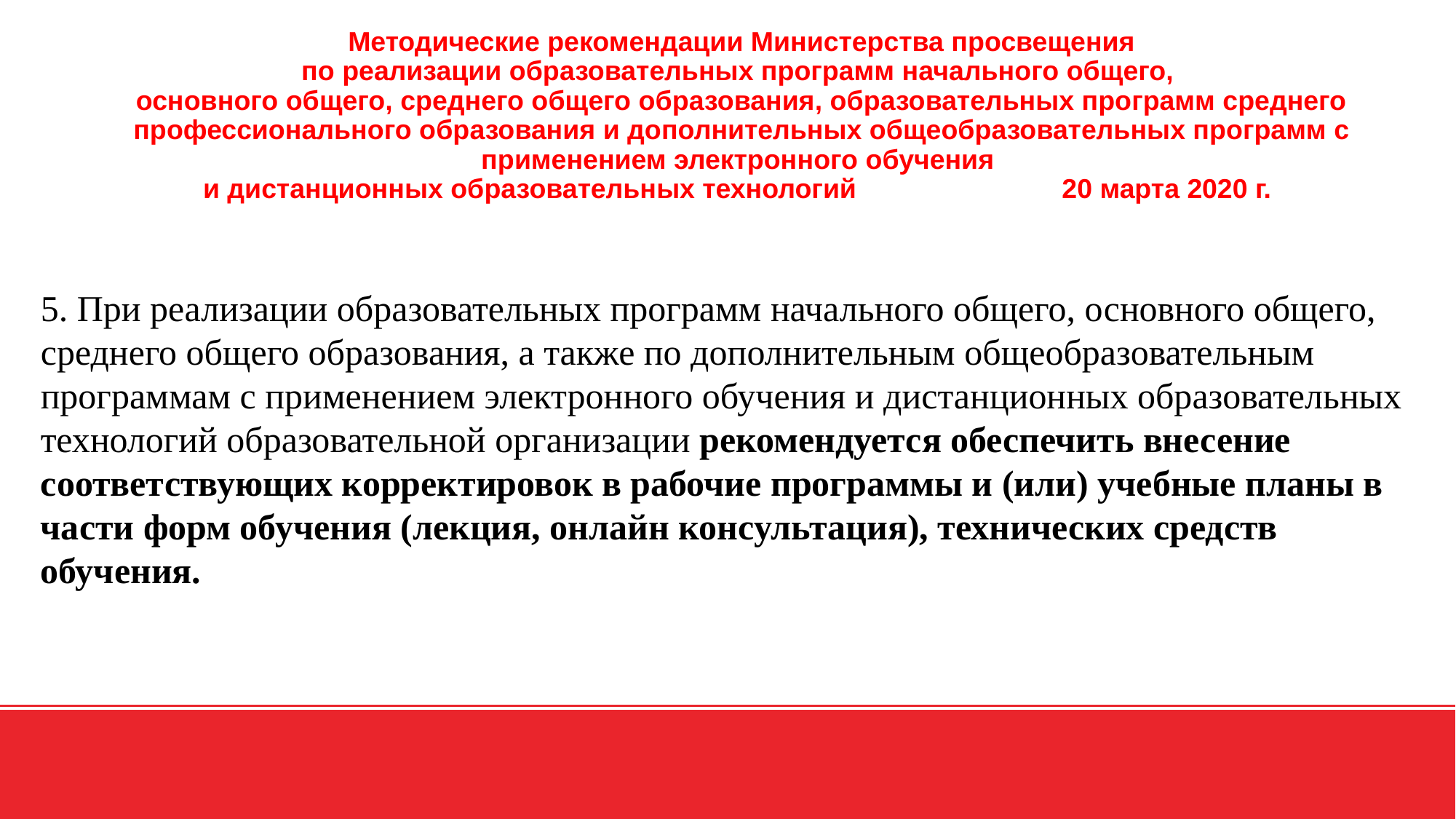

# Методические рекомендации Министерства просвещения по реализации образовательных программ начального общего, основного общего, среднего общего образования, образовательных программ среднего профессионального образования и дополнительных общеобразовательных программ с применением электронного обучения и дистанционных образовательных технологий                           20 марта 2020 г.
5. При реализации образовательных программ начального общего, основного общего, среднего общего образования, а также по дополнительным общеобразовательным программам с применением электронного обучения и дистанционных образовательных технологий образовательной организации рекомендуется обеспечить внесение соответствующих корректировок в рабочие программы и (или) учебные планы в части форм обучения (лекция, онлайн консультация), технических средств обучения.